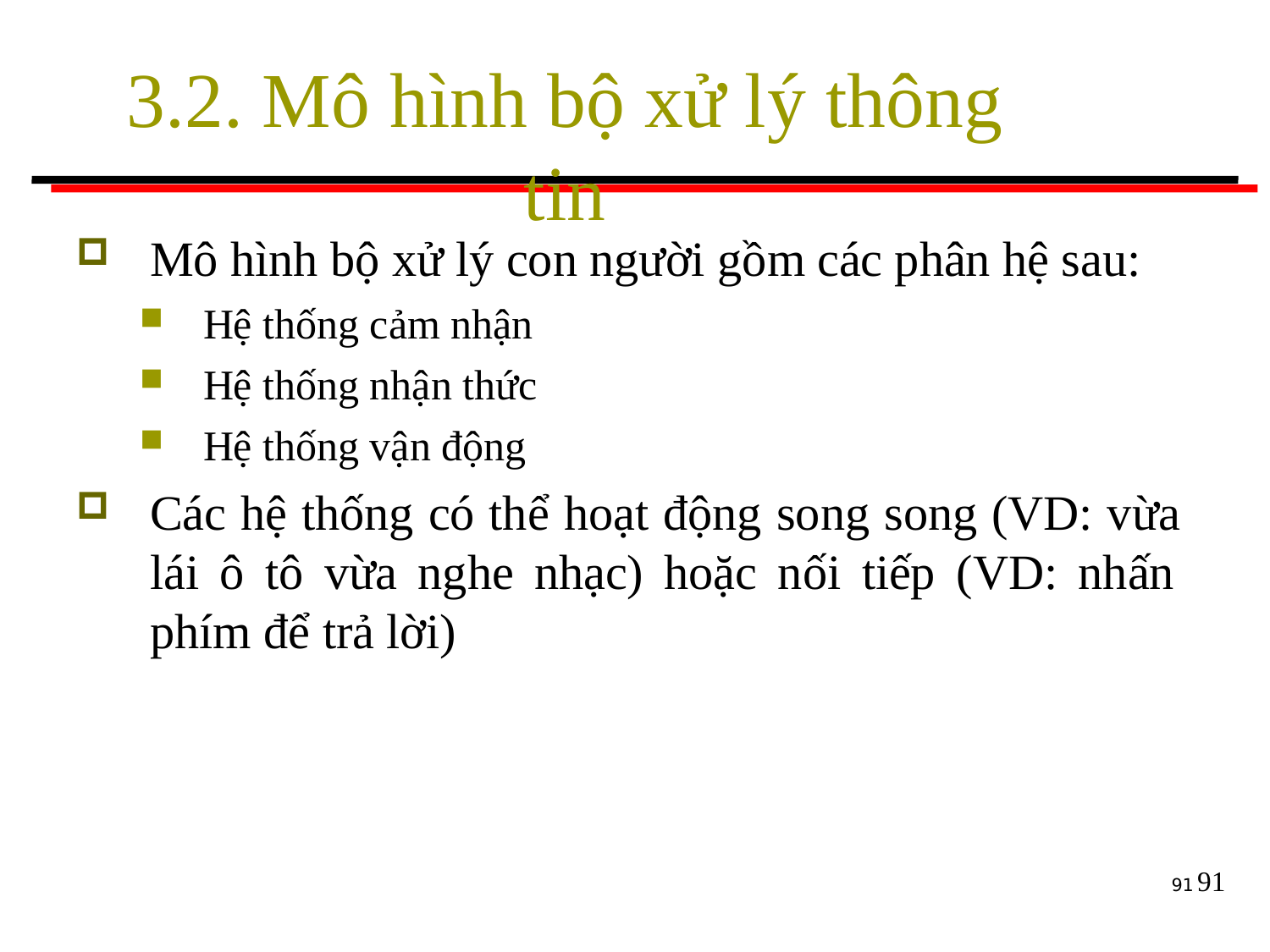

# 3.2. Mô hình bộ xử lý thông tin
Mô hình bộ xử lý con người gồm các phân hệ sau:
Hệ thống cảm nhận
Hệ thống nhận thức
Hệ thống vận động
Các hệ thống có thể hoạt động song song (VD: vừa  lái ô tô vừa nghe nhạc) hoặc nối tiếp (VD: nhấn  phím để trả lời)
91
91